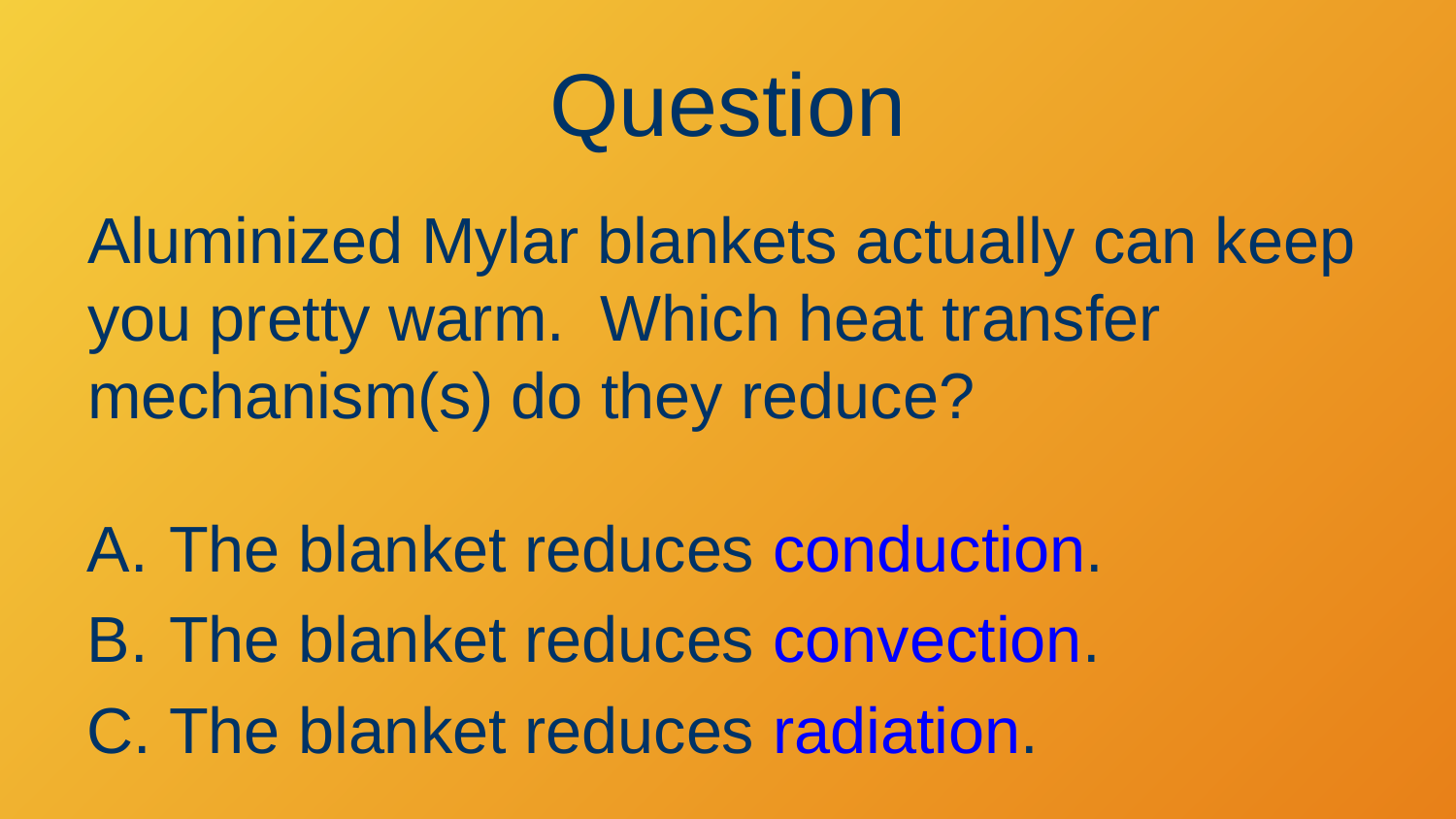

# Question
Aluminized Mylar blankets actually can keep you pretty warm.  Which heat transfer mechanism(s) do they reduce?
The blanket reduces conduction.
The blanket reduces convection.
The blanket reduces radiation.